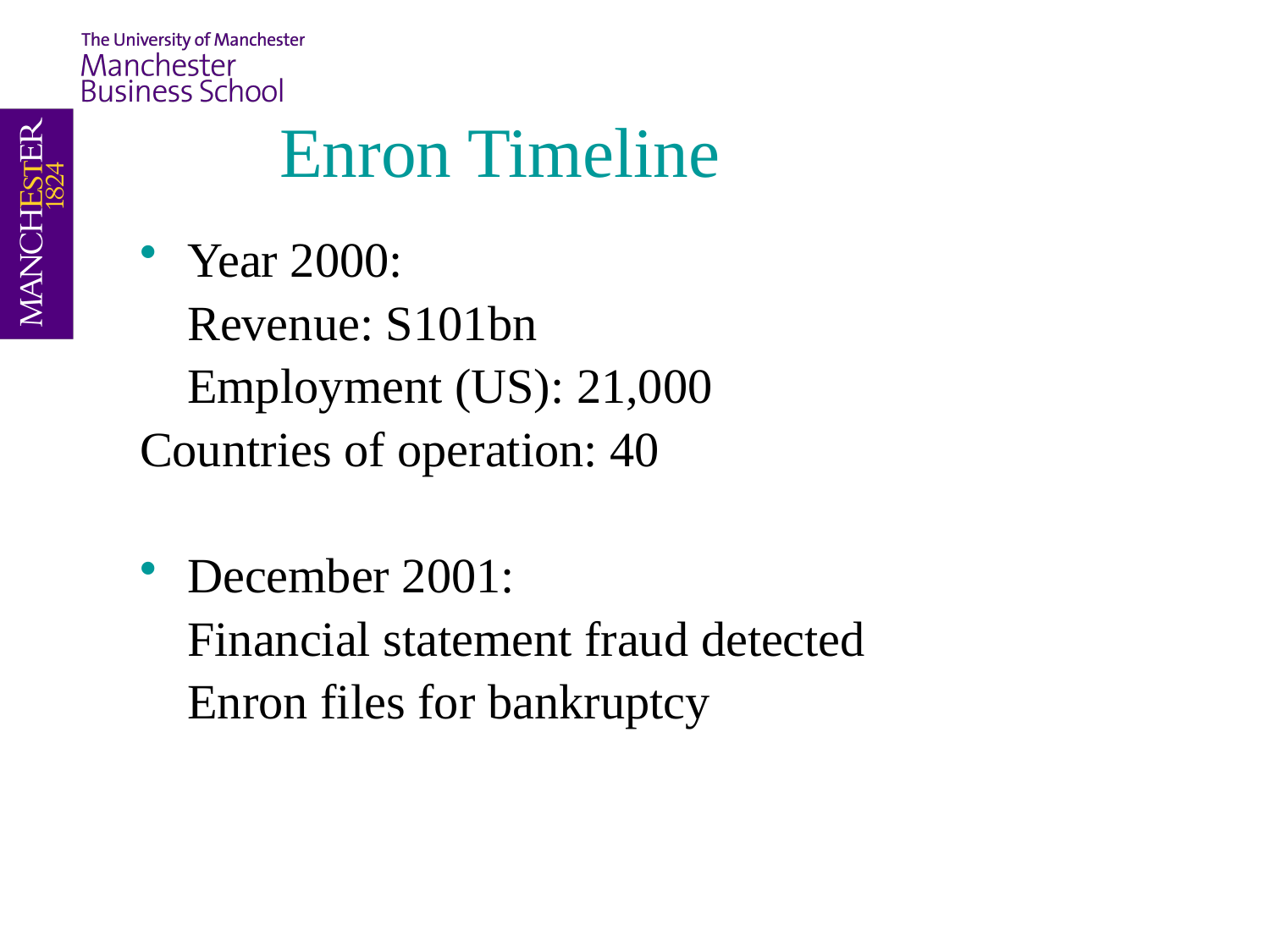

Enron Timeline
Year 2000:
	Revenue: S101bn
	Employment (US): 21,000
Countries of operation: 40

December 2001:
	Financial statement fraud detected
	Enron files for bankruptcy